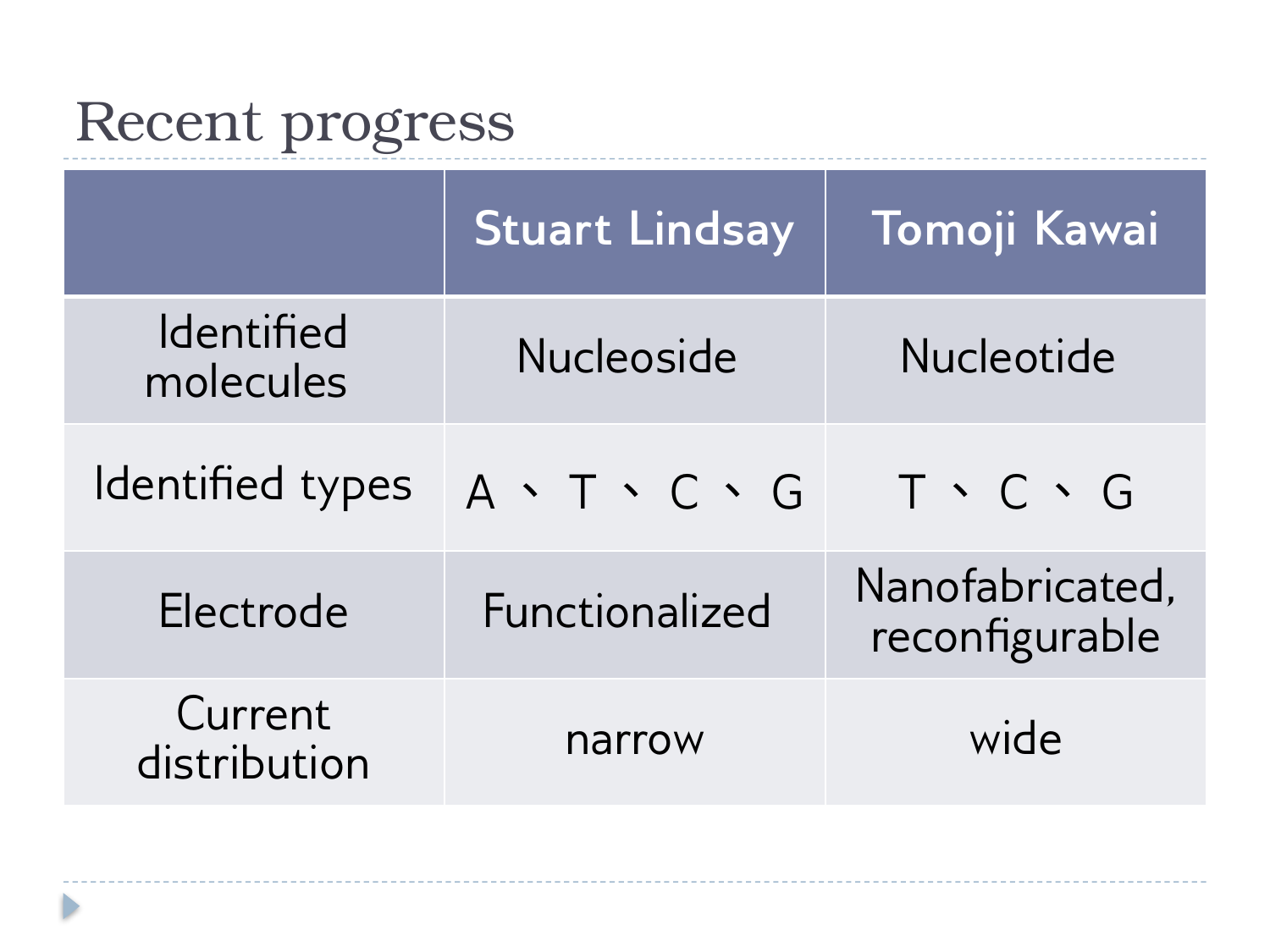

# Recent progress
|  | Stuart Lindsay | Tomoji Kawai |
| --- | --- | --- |
| Identified molecules | Nucleoside | Nucleotide |
| Identified types | A、T、C、G | T、C、G |
| Electrode | Functionalized | Nanofabricated, reconfigurable |
| Current distribution | narrow | wide |